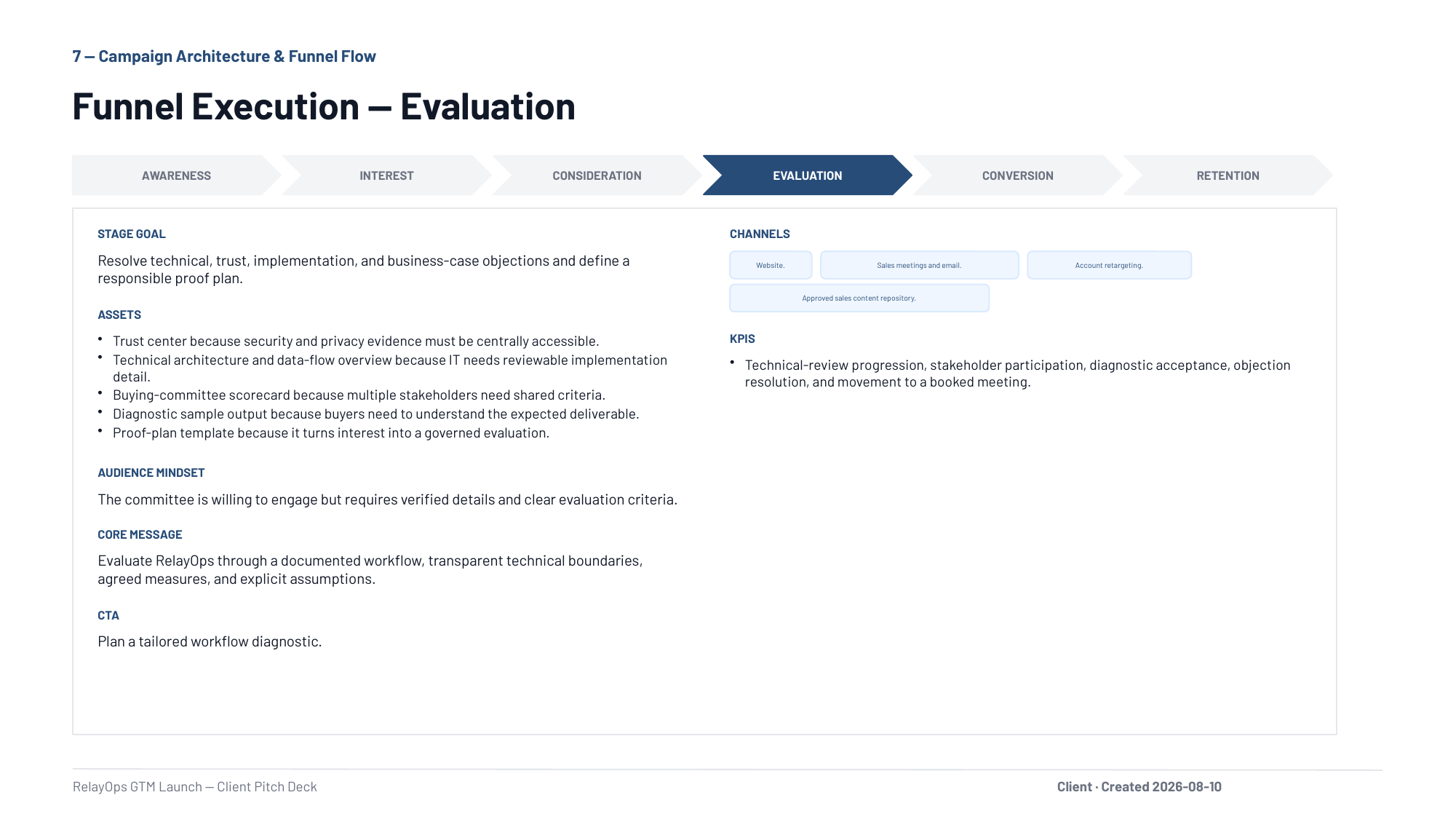

7 — Campaign Architecture & Funnel Flow
Funnel Execution — Evaluation

AWARENESS

INTEREST

CONSIDERATION

EVALUATION

CONVERSION

RETENTION

STAGE GOAL
CHANNELS
Resolve technical, trust, implementation, and business-case objections and define a responsible proof plan.

Website.

Sales meetings and email.

Account retargeting.

Approved sales content repository.
ASSETS
KPIS
Trust center because security and privacy evidence must be centrally accessible.
Technical architecture and data-flow overview because IT needs reviewable implementation detail.
Buying-committee scorecard because multiple stakeholders need shared criteria.
Diagnostic sample output because buyers need to understand the expected deliverable.
Proof-plan template because it turns interest into a governed evaluation.
Technical-review progression, stakeholder participation, diagnostic acceptance, objection resolution, and movement to a booked meeting.
AUDIENCE MINDSET
The committee is willing to engage but requires verified details and clear evaluation criteria.
CORE MESSAGE
Evaluate RelayOps through a documented workflow, transparent technical boundaries, agreed measures, and explicit assumptions.
CTA
Plan a tailored workflow diagnostic.

RelayOps GTM Launch — Client Pitch Deck
Client · Created 2026-08-10